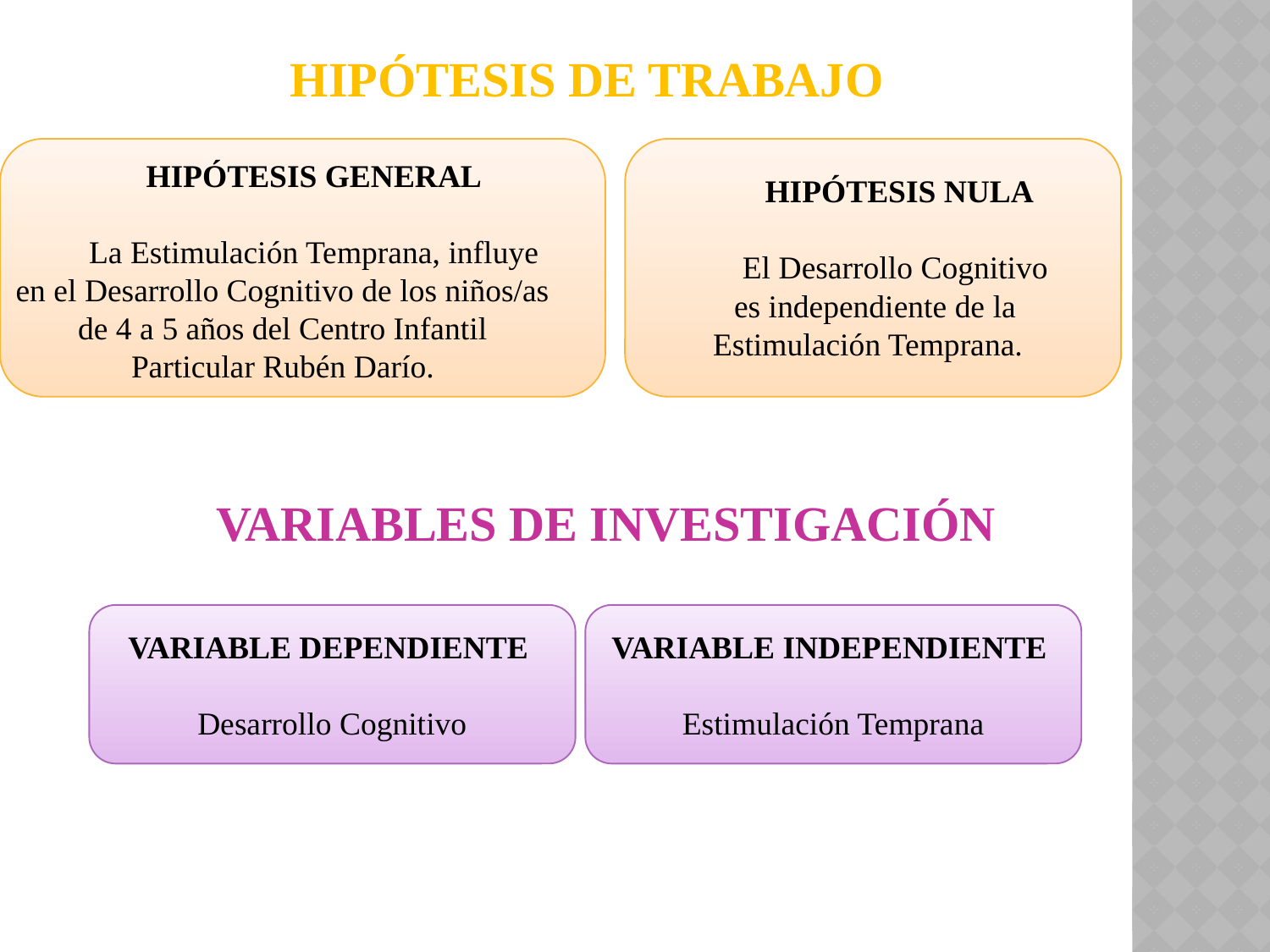

HIPÓTESIS DE TRABAJO

HIPÓTESIS GENERAL

La Estimulación Temprana, influye en el Desarrollo Cognitivo de los niños/as de 4 a 5 años del Centro Infantil Particular Rubén Darío.

HIPÓTESIS NULA

El Desarrollo Cognitivo
es independiente de la       Estimulación Temprana.
VARIABLES DE INVESTIGACIÓN

VARIABLE DEPENDIENTE

Desarrollo Cognitivo

VARIABLE INDEPENDIENTE

Estimulación Temprana